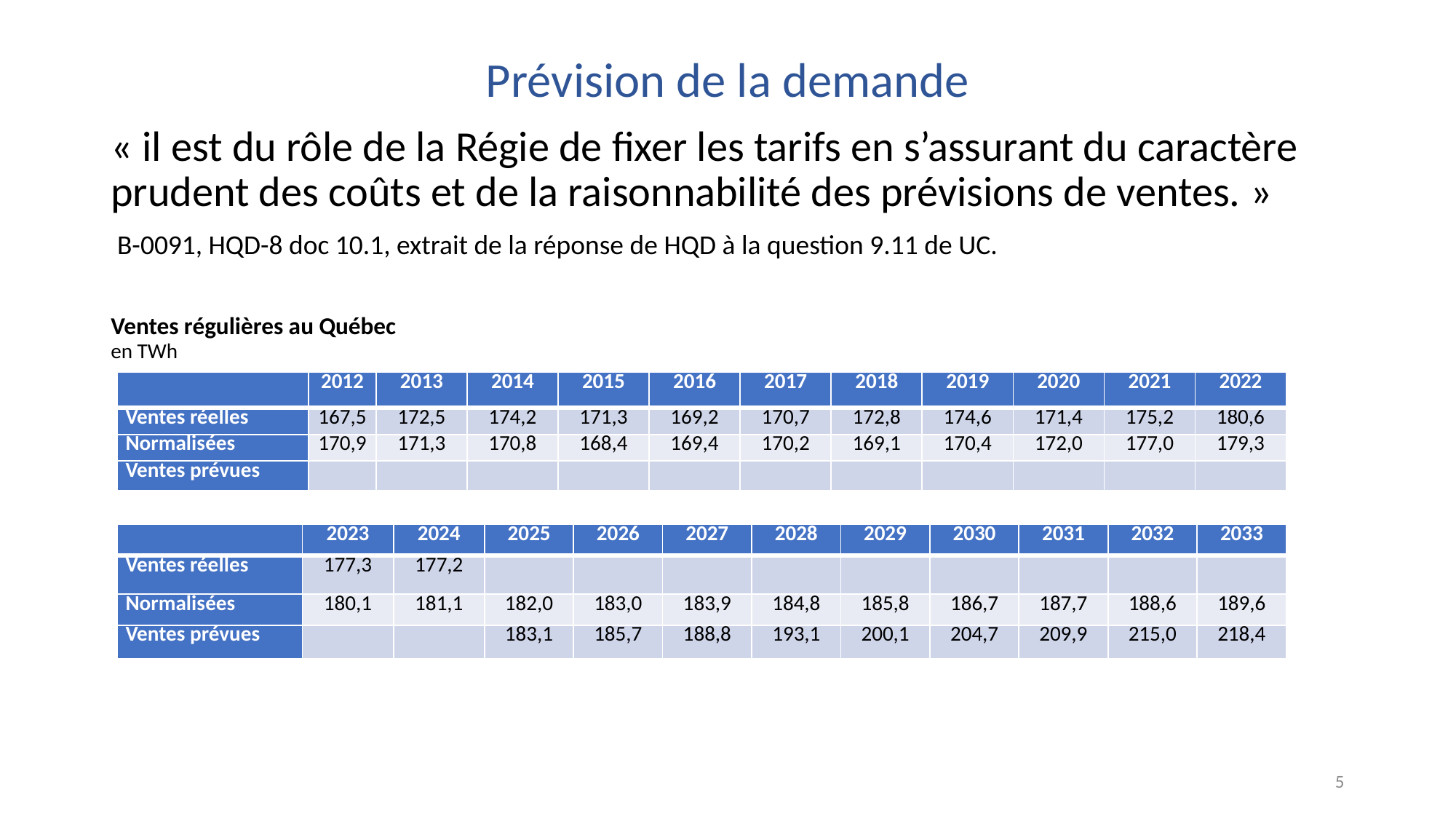

# Prévision de la demande
« il est du rôle de la Régie de fixer les tarifs en s’assurant du caractère prudent des coûts et de la raisonnabilité des prévisions de ventes. »
 B-0091, HQD-8 doc 10.1, extrait de la réponse de HQD à la question 9.11 de UC.

Ventes régulières au Québec
en TWh

|  | 2012 | 2013 | 2014 | 2015 | 2016 | 2017 | 2018 | 2019 | 2020 | 2021 | 2022 |
| --- | --- | --- | --- | --- | --- | --- | --- | --- | --- | --- | --- |
| Ventes réelles | 167,5 | 172,5 | 174,2 | 171,3 | 169,2 | 170,7 | 172,8 | 174,6 | 171,4 | 175,2 | 180,6 |
| Normalisées | 170,9 | 171,3 | 170,8 | 168,4 | 169,4 | 170,2 | 169,1 | 170,4 | 172,0 | 177,0 | 179,3 |
| Ventes prévues |  |  |  |  |  |  |  |  |  |  |  |
|  | 2023 | 2024 | 2025 | 2026 | 2027 | 2028 | 2029 | 2030 | 2031 | 2032 | 2033 |
| --- | --- | --- | --- | --- | --- | --- | --- | --- | --- | --- | --- |
| Ventes réelles | 177,3 | 177,2 |  |  |  |  |  |  |  |  |  |
| Normalisées | 180,1 | 181,1 | 182,0 | 183,0 | 183,9 | 184,8 | 185,8 | 186,7 | 187,7 | 188,6 | 189,6 |
| Ventes prévues |  |  | 183,1 | 185,7 | 188,8 | 193,1 | 200,1 | 204,7 | 209,9 | 215,0 | 218,4 |
5